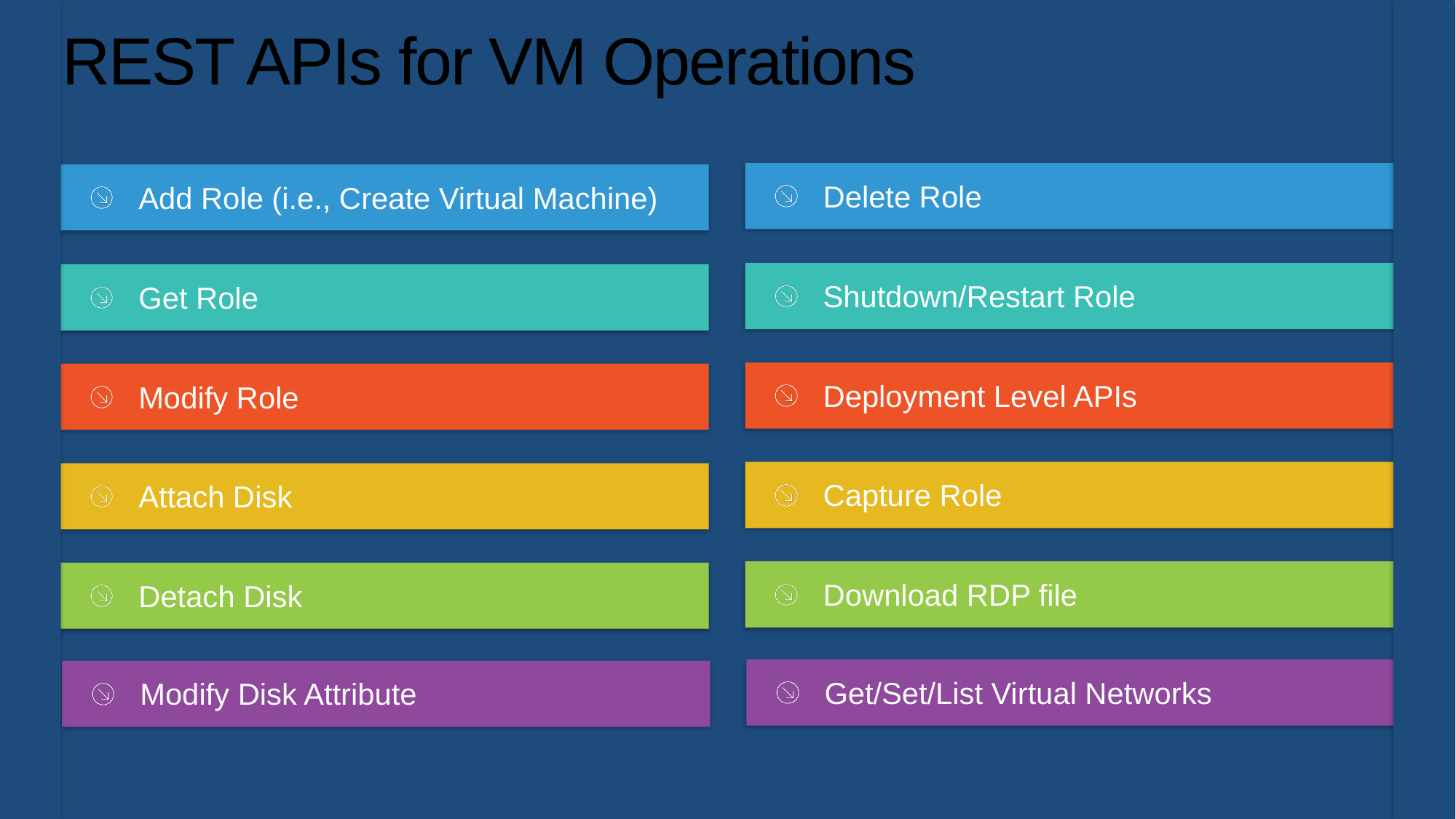

# REST APIs for VM Operations

Delete Role
Add Role (i.e., Create Virtual Machine)

Shutdown/Restart Role
Get Role

Deployment Level APIs
Modify Role

Capture Role
Attach Disk

Download RDP file
Detach Disk

Get/Set/List Virtual Networks
Modify Disk Attribute